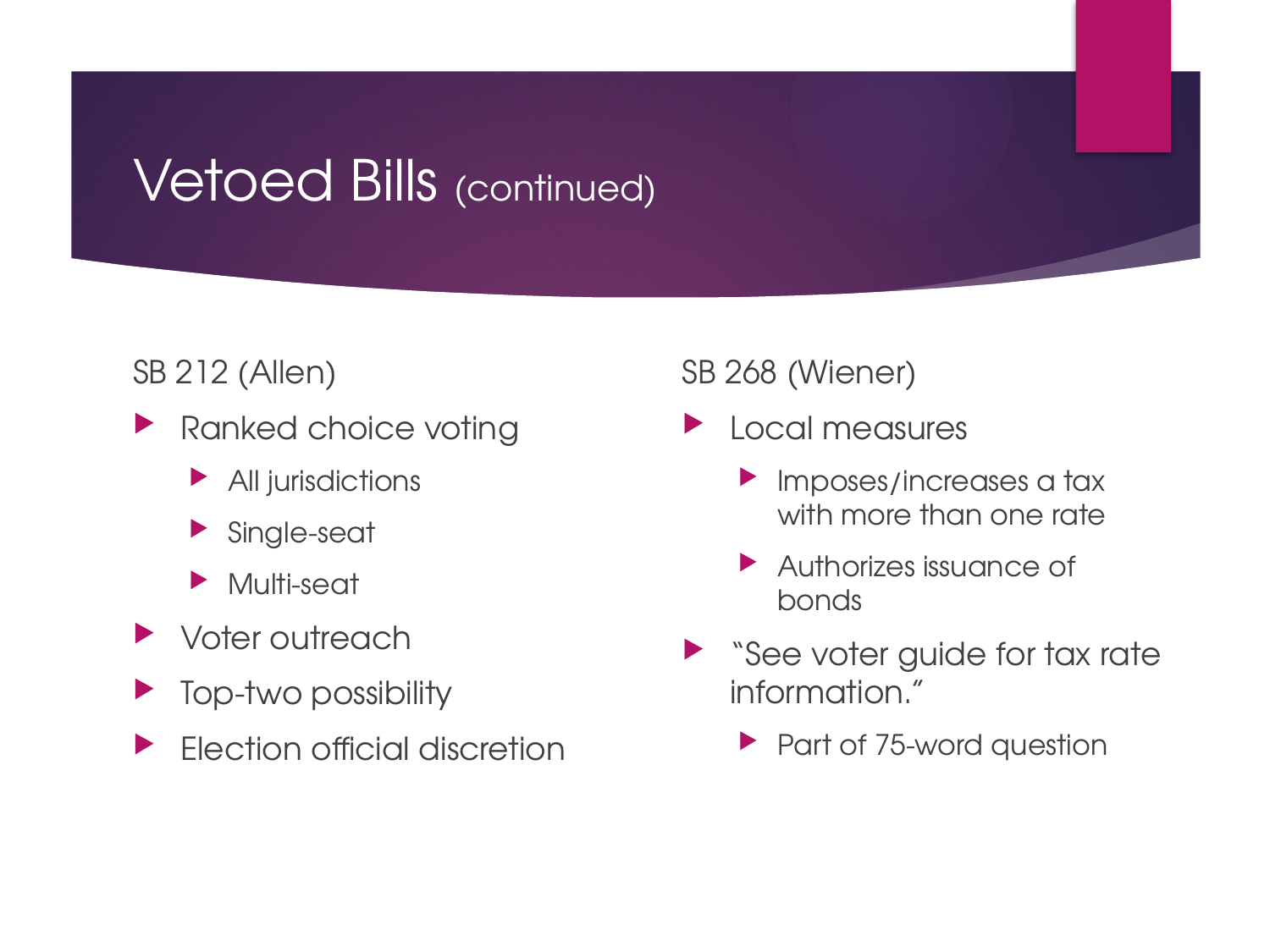

# Vetoed Bills (continued)
SB 212 (Allen)
Ranked choice voting
All jurisdictions
Single-seat
Multi-seat
Voter outreach
Top-two possibility
Election official discretion

SB 268 (Wiener)
Local measures
Imposes/increases a tax with more than one rate
Authorizes issuance of bonds
“See voter guide for tax rate information.”
Part of 75-word question